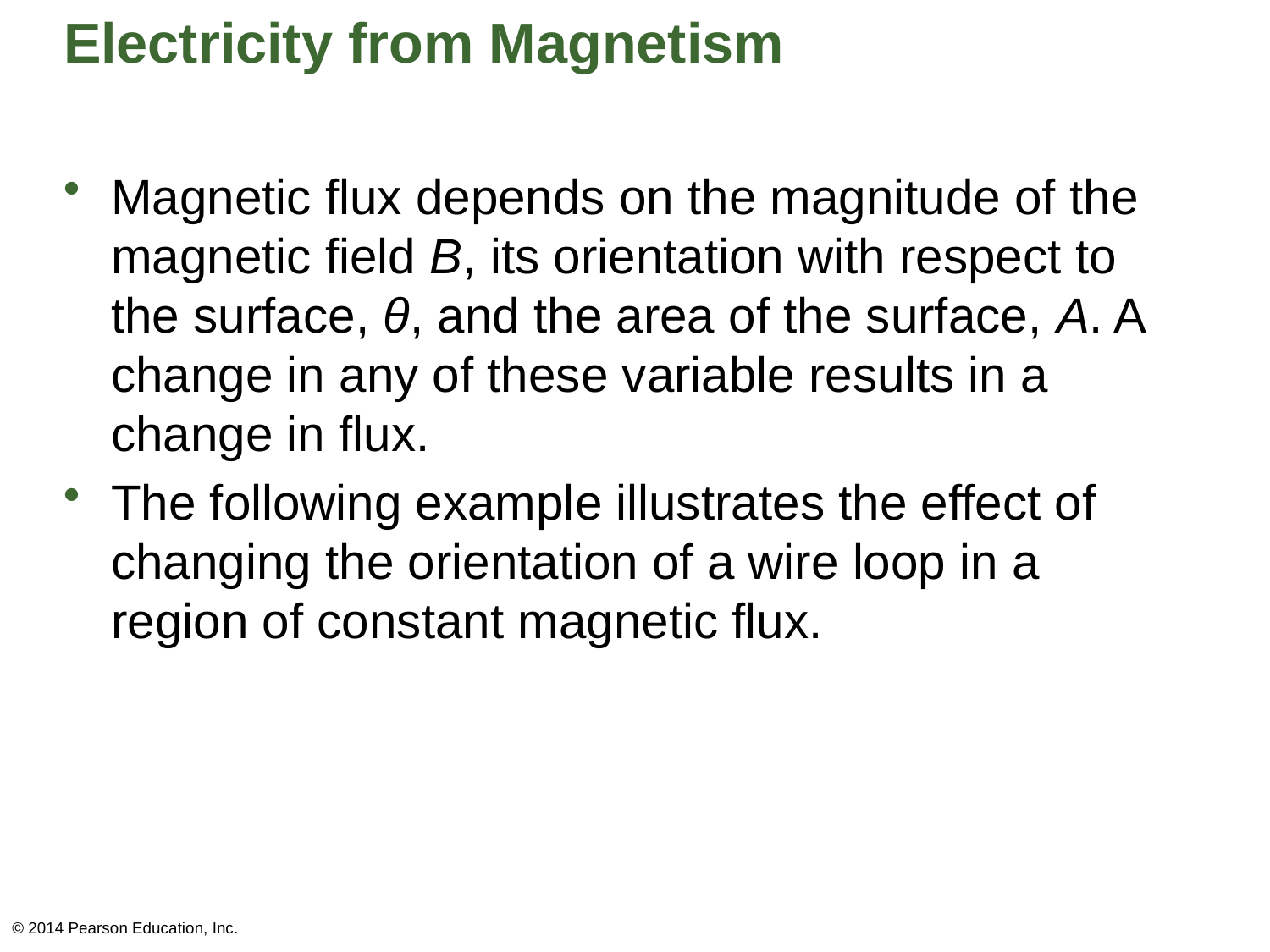

# Electricity from Magnetism
Magnetic flux depends on the magnitude of the magnetic field B, its orientation with respect to the surface, θ, and the area of the surface, A. A change in any of these variable results in a change in flux.
The following example illustrates the effect of changing the orientation of a wire loop in a region of constant magnetic flux.
© 2014 Pearson Education, Inc.